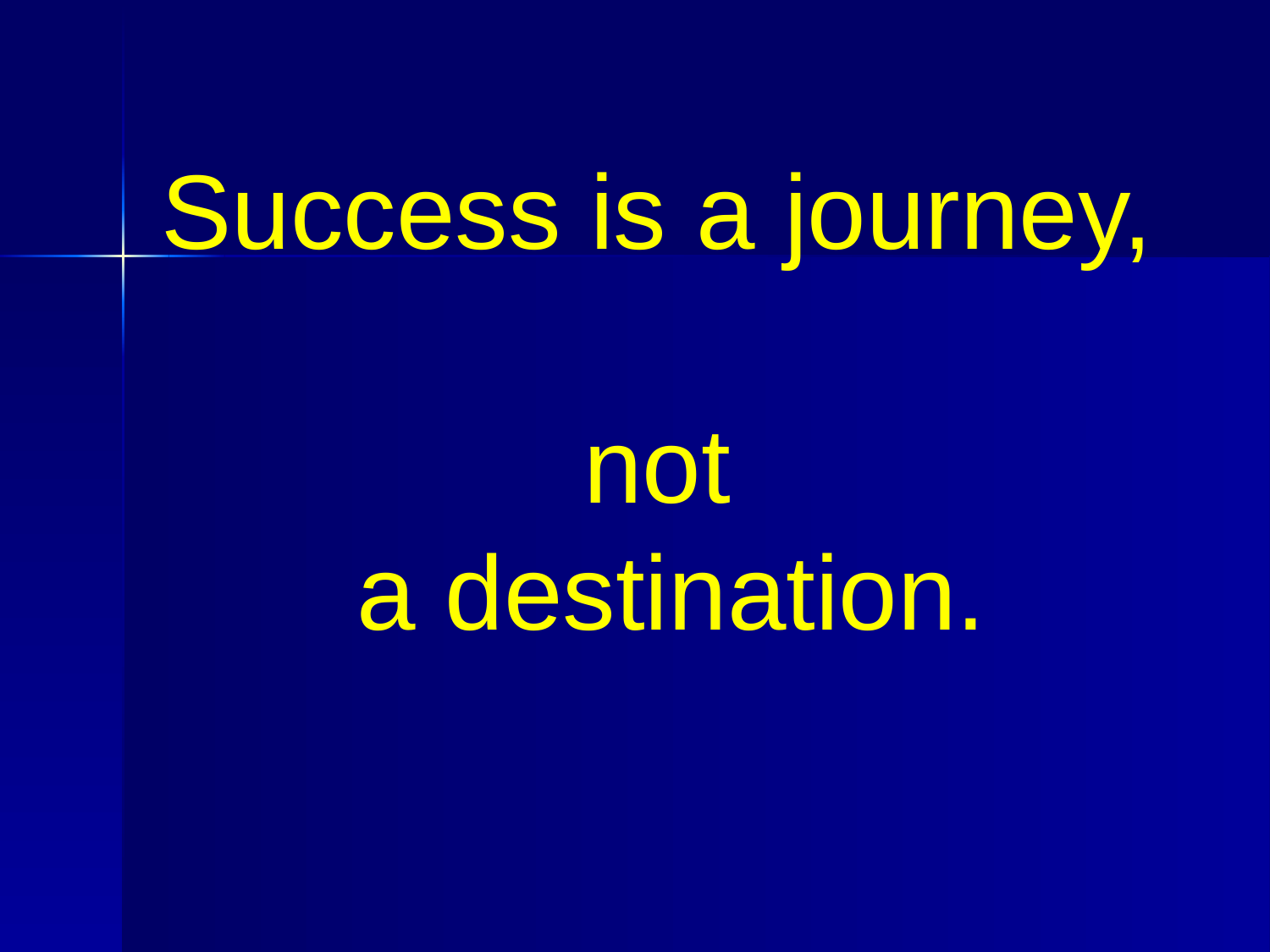

Success is a journey,

not
a destination.